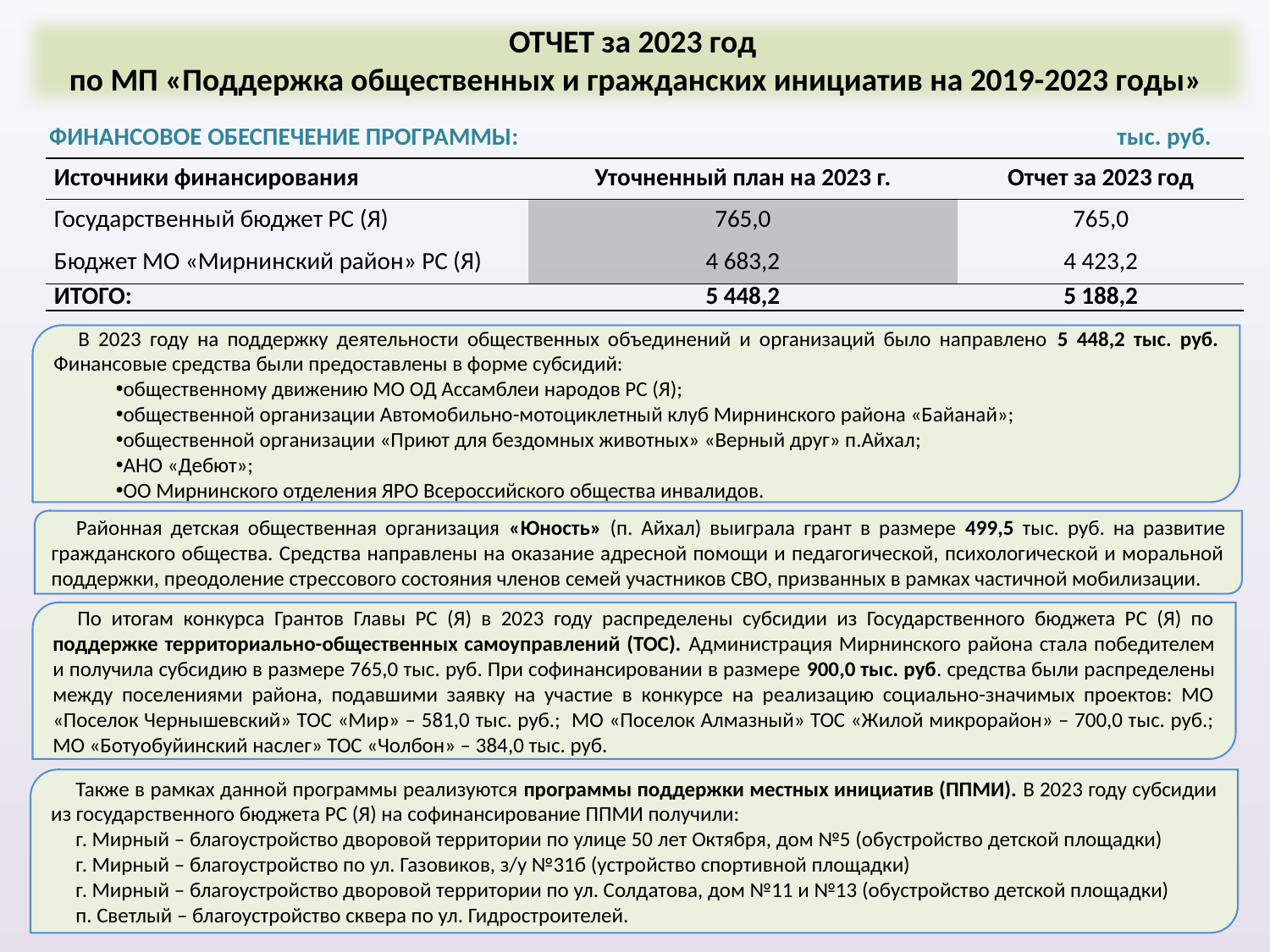

ОТЧЕТ за 2023 год
по МП «Поддержка общественных и гражданских инициатив на 2019-2023 годы»
ФИНАНСОВОЕ ОБЕСПЕЧЕНИЕ ПРОГРАММЫ:                                                                                                             тыс. руб.
| Источники финансирования | Уточненный план на 2023 г. | Отчет за 2023 год |
| --- | --- | --- |
| Государственный бюджет РС (Я) | 765,0 | 765,0 |
| Бюджет МО «Мирнинский район» РС (Я) | 4 683,2 | 4 423,2 |
| ИТОГО: | 5 448,2 | 5 188,2 |
В 2023 году на поддержку деятельности общественных объединений и организаций было направлено 5 448,2 тыс. руб. Финансовые средства были предоставлены в форме субсидий:
общественному движению МО ОД Ассамблеи народов РС (Я);
общественной организации Автомобильно-мотоциклетный клуб Мирнинского района «Байанай»;
общественной организации «Приют для бездомных животных» «Верный друг» п.Айхал;
АНО «Дебют»;
ОО Мирнинского отделения ЯРО Всероссийского общества инвалидов.
Районная детская общественная организация «Юность» (п. Айхал) выиграла грант в размере 499,5 тыс. руб. на развитие гражданского общества. Средства направлены на оказание адресной помощи и педагогической, психологической и моральной поддержки, преодоление стрессового состояния членов семей участников СВО, призванных в рамках частичной мобилизации.
По итогам конкурса Грантов Главы РС (Я) в 2023 году распределены субсидии из Государственного бюджета РС (Я) по поддержке территориально-общественных самоуправлений (ТОС). Администрация Мирнинского района стала победителем и получила субсидию в размере 765,0 тыс. руб. При софинансировании в размере 900,0 тыс. руб. средства были распределены между поселениями района, подавшими заявку на участие в конкурсе на реализацию социально-значимых проектов: МО «Поселок Чернышевский» ТОС «Мир» – 581,0 тыс. руб.;  МО «Поселок Алмазный» ТОС «Жилой микрорайон» – 700,0 тыс. руб.; МО «Ботуобуйинский наслег» ТОС «Чолбон» – 384,0 тыс. руб.
Также в рамках данной программы реализуются программы поддержки местных инициатив (ППМИ). В 2023 году субсидии из государственного бюджета РС (Я) на софинансирование ППМИ получили:
г. Мирный – благоустройство дворовой территории по улице 50 лет Октября, дом №5 (обустройство детской площадки)
г. Мирный – благоустройство по ул. Газовиков, з/у №31б (устройство спортивной площадки)
г. Мирный – благоустройство дворовой территории по ул. Солдатова, дом №11 и №13 (обустройство детской площадки)
п. Светлый – благоустройство сквера по ул. Гидростроителей.